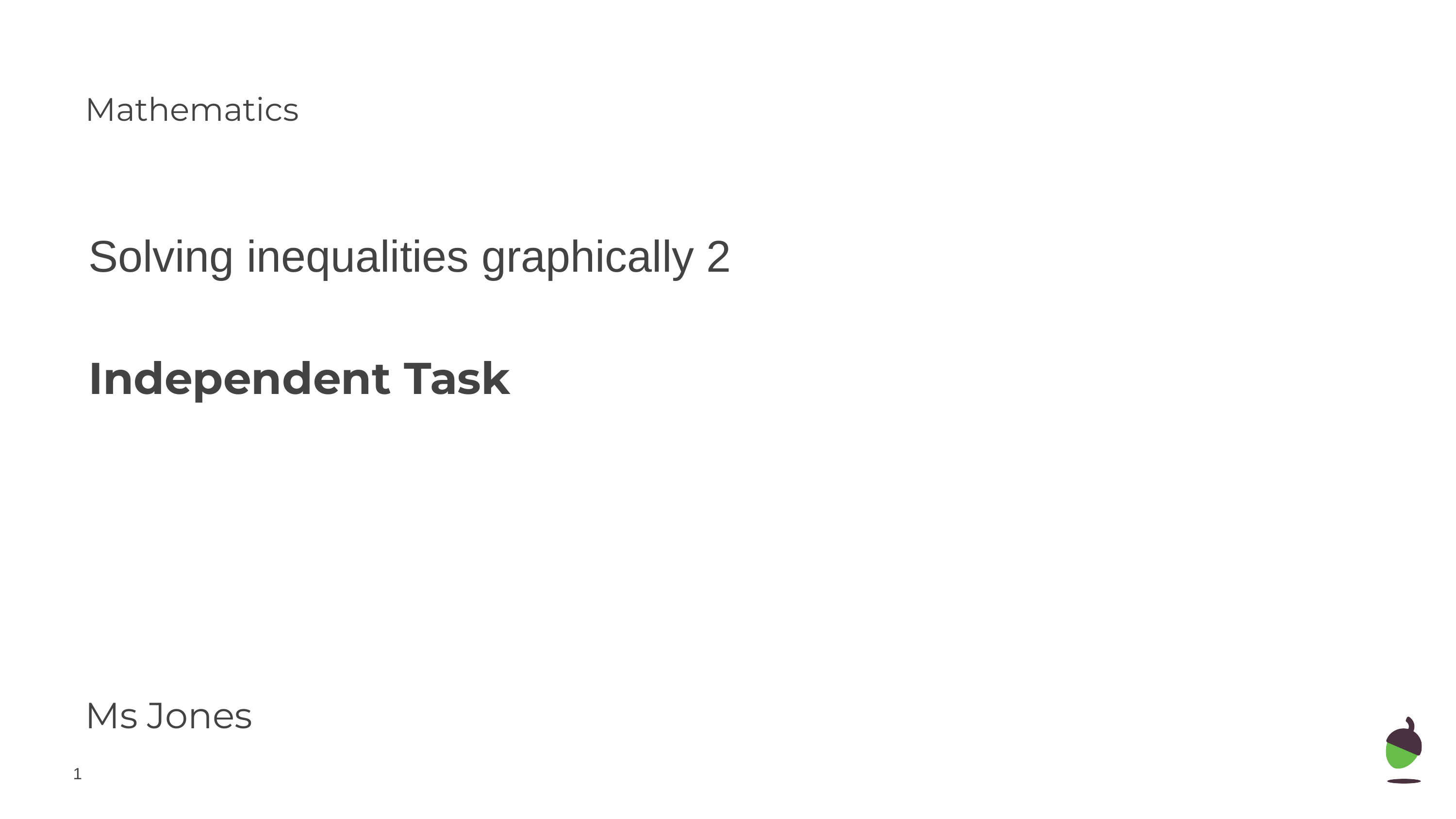

Mathematics
Solving inequalities graphically 2

Independent Task
Ms Jones

1